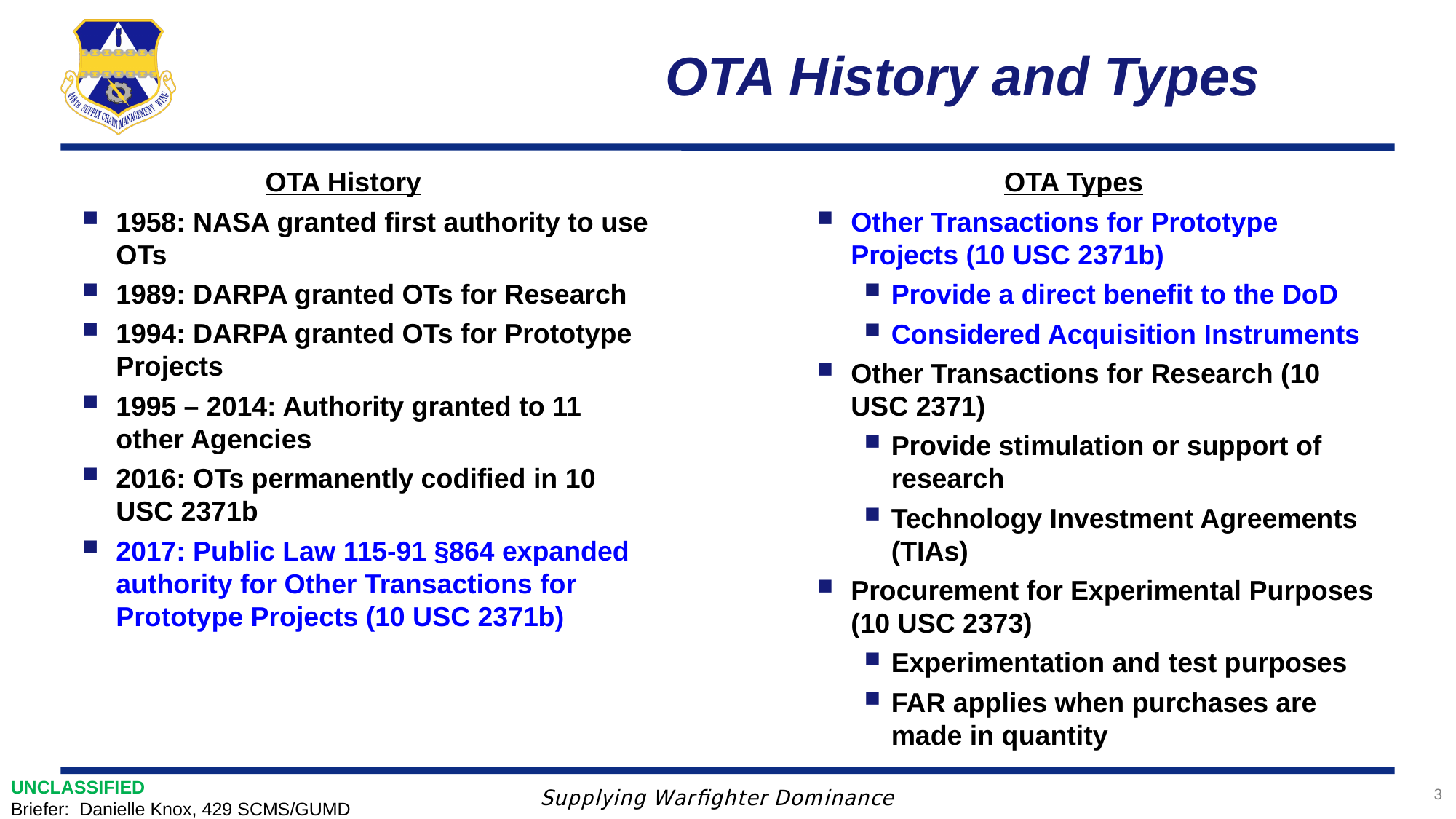

# OTA History and Types
OTA History
1958: NASA granted first authority to use OTs
1989: DARPA granted OTs for Research
1994: DARPA granted OTs for Prototype Projects
1995 – 2014: Authority granted to 11 other Agencies
2016: OTs permanently codified in 10 USC 2371b
2017: Public Law 115-91 §864 expanded authority for Other Transactions for Prototype Projects (10 USC 2371b)
OTA Types
Other Transactions for Prototype Projects (10 USC 2371b)
Provide a direct benefit to the DoD
Considered Acquisition Instruments
Other Transactions for Research (10 USC 2371)
Provide stimulation or support of research
Technology Investment Agreements (TIAs)
Procurement for Experimental Purposes (10 USC 2373)
Experimentation and test purposes
FAR applies when purchases are made in quantity
3